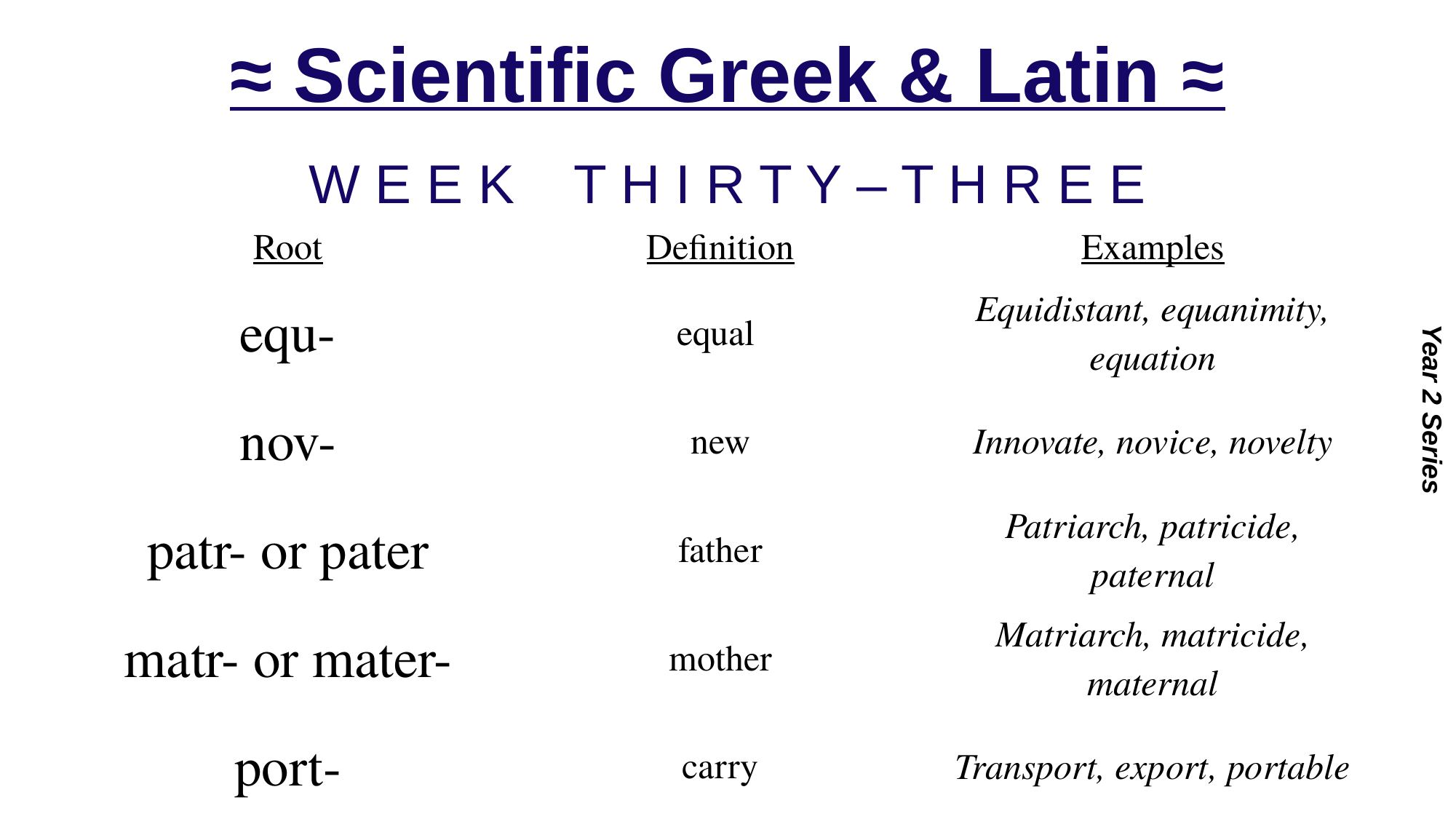

# ≈ Scientific Greek & Latin ≈
Year 2 Series
W E E K    T H I R T Y – T H R E E
| Root | Definition | Examples |
| --- | --- | --- |
| equ- | equal | Equidistant, equanimity, equation |
| nov- | new | Innovate, novice, novelty |
| patr- or pater | father | Patriarch, patricide, paternal |
| matr- or mater- | mother | Matriarch, matricide, maternal |
| port- | carry | Transport, export, portable |